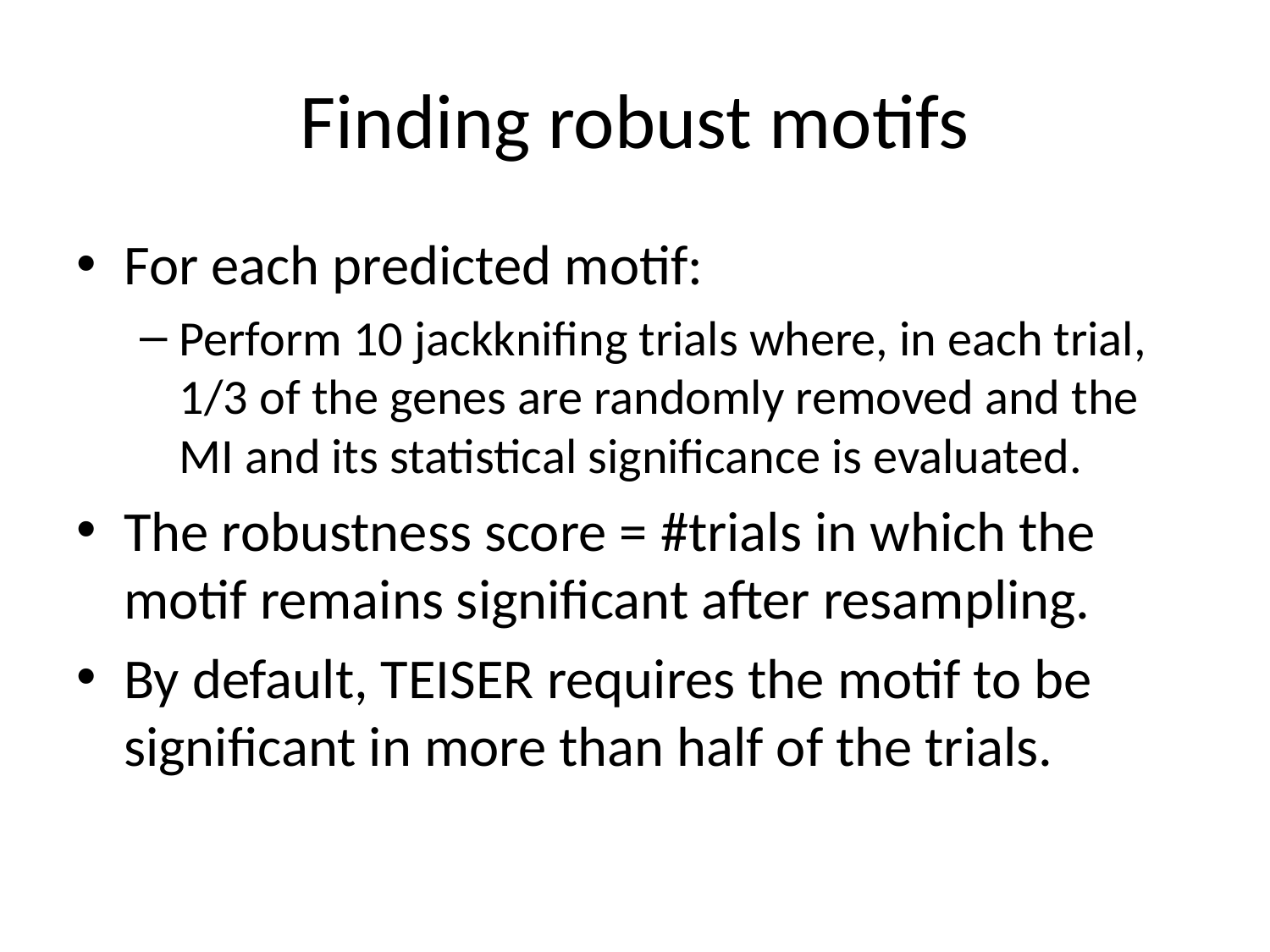

# Finding robust motifs
For each predicted motif:
Perform 10 jackknifing trials where, in each trial, 1/3 of the genes are randomly removed and the MI and its statistical significance is evaluated.
The robustness score = #trials in which the motif remains significant after resampling.
By default, TEISER requires the motif to be significant in more than half of the trials.